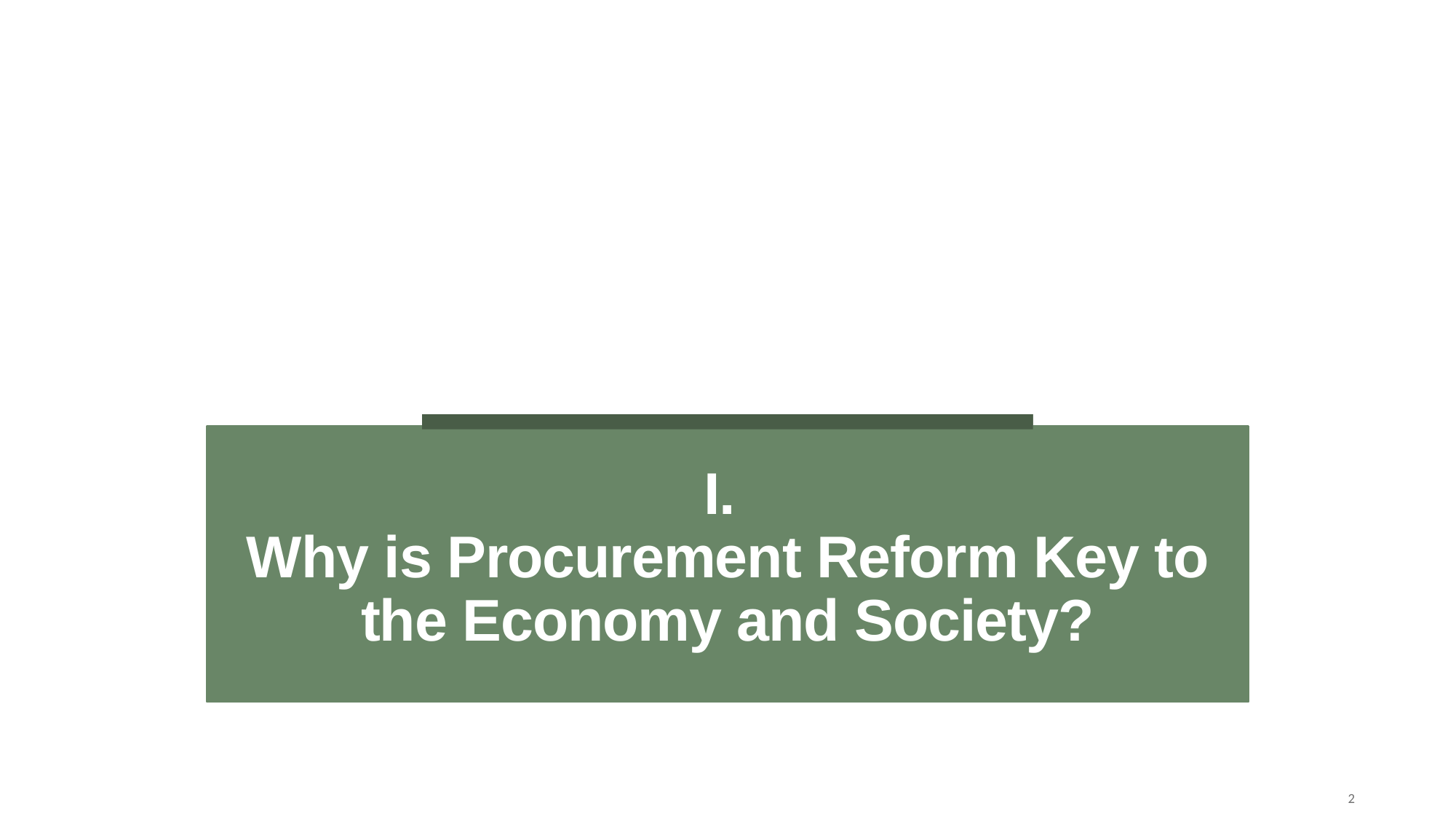

# I. Why is Procurement Reform Key to the Economy and Society?
2